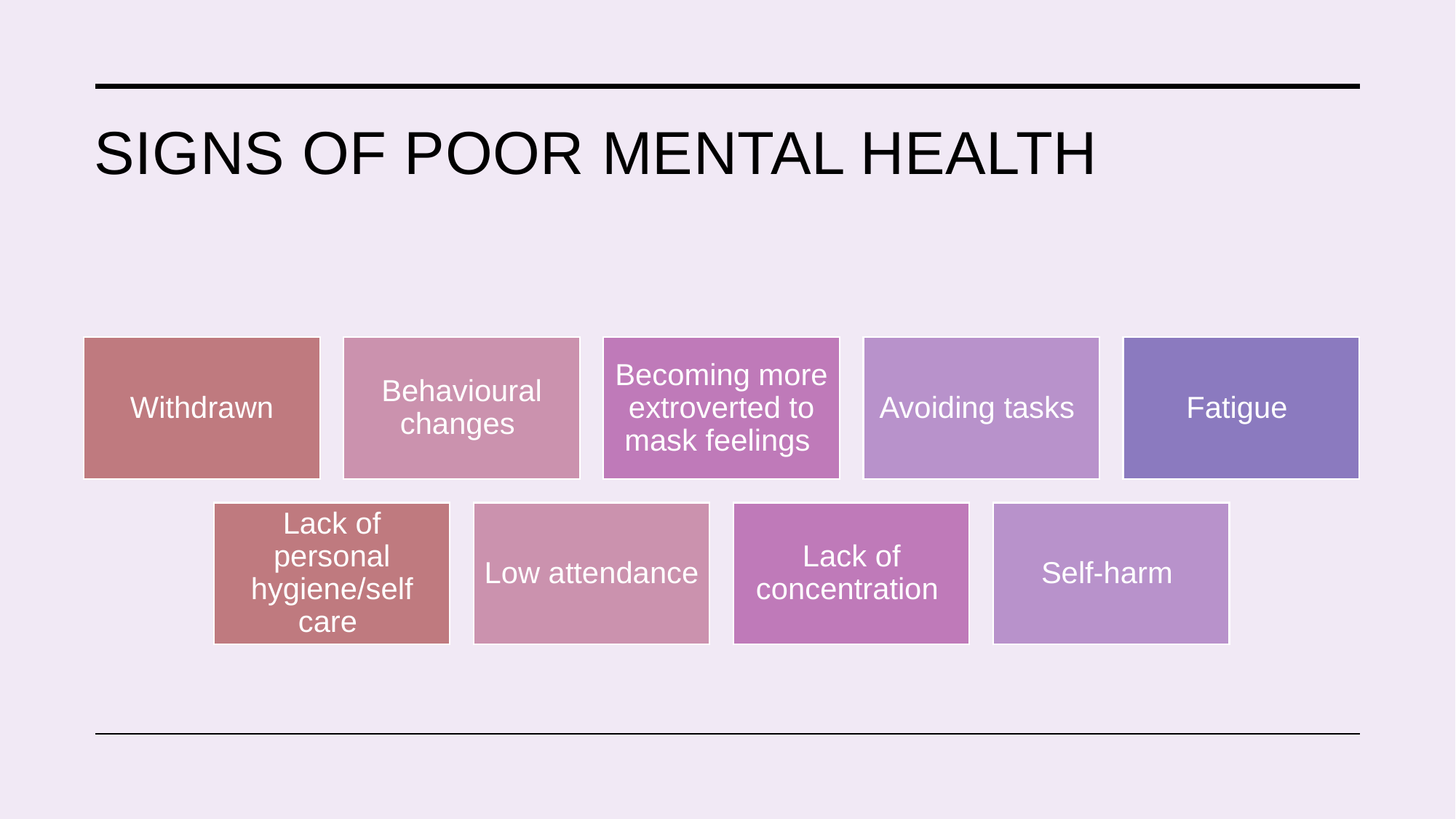

# Signs of poor mental health
Withdrawn
Behavioural changes
Becoming more extroverted to mask feelings
Avoiding tasks
Fatigue
Lack of personal hygiene/self care
Low attendance
Lack of concentration
Self-harm